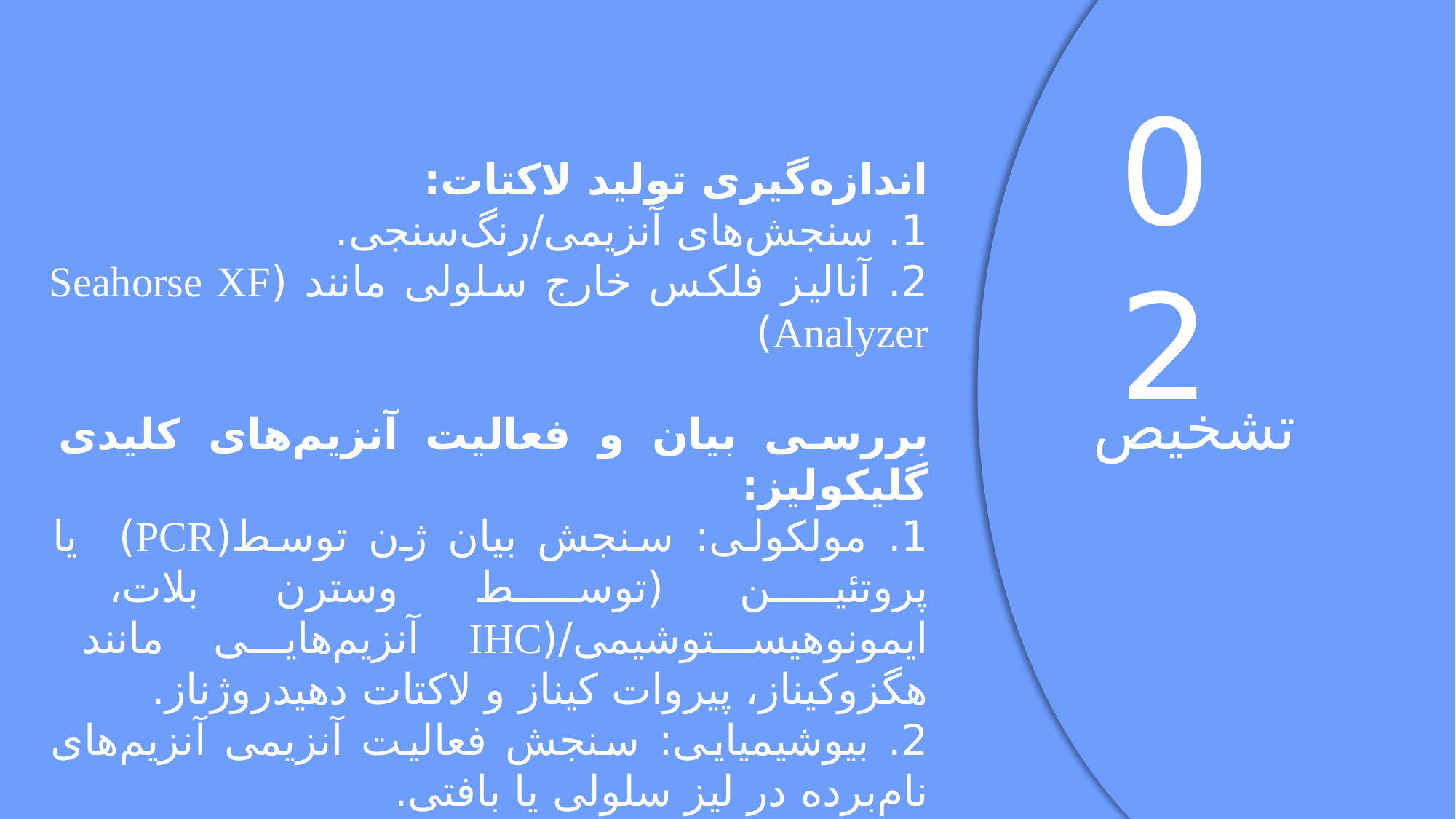

02
اندازه‌گیری تولید لاکتات:
1. سنجش‌های آنزیمی/رنگ‌سنجی.
2. آنالیز فلکس خارج سلولی مانند (Seahorse XF Analyzer)

بررسی بیان و فعالیت آنزیم‌های کلیدی گلیکولیز:
1. مولکولی: سنجش بیان ژن توسط(PCR)  یا پروتئین (توسط وسترن بلات، ایمونوهیستوشیمی/(IHC آنزیم‌هایی مانند هگزوکیناز، پیروات کیناز و لاکتات دهیدروژناز.
2. بیوشیمیایی: سنجش فعالیت آنزیمی آنزیم‌های نام‌برده در لیز سلولی یا بافتی.
تشخیص
9